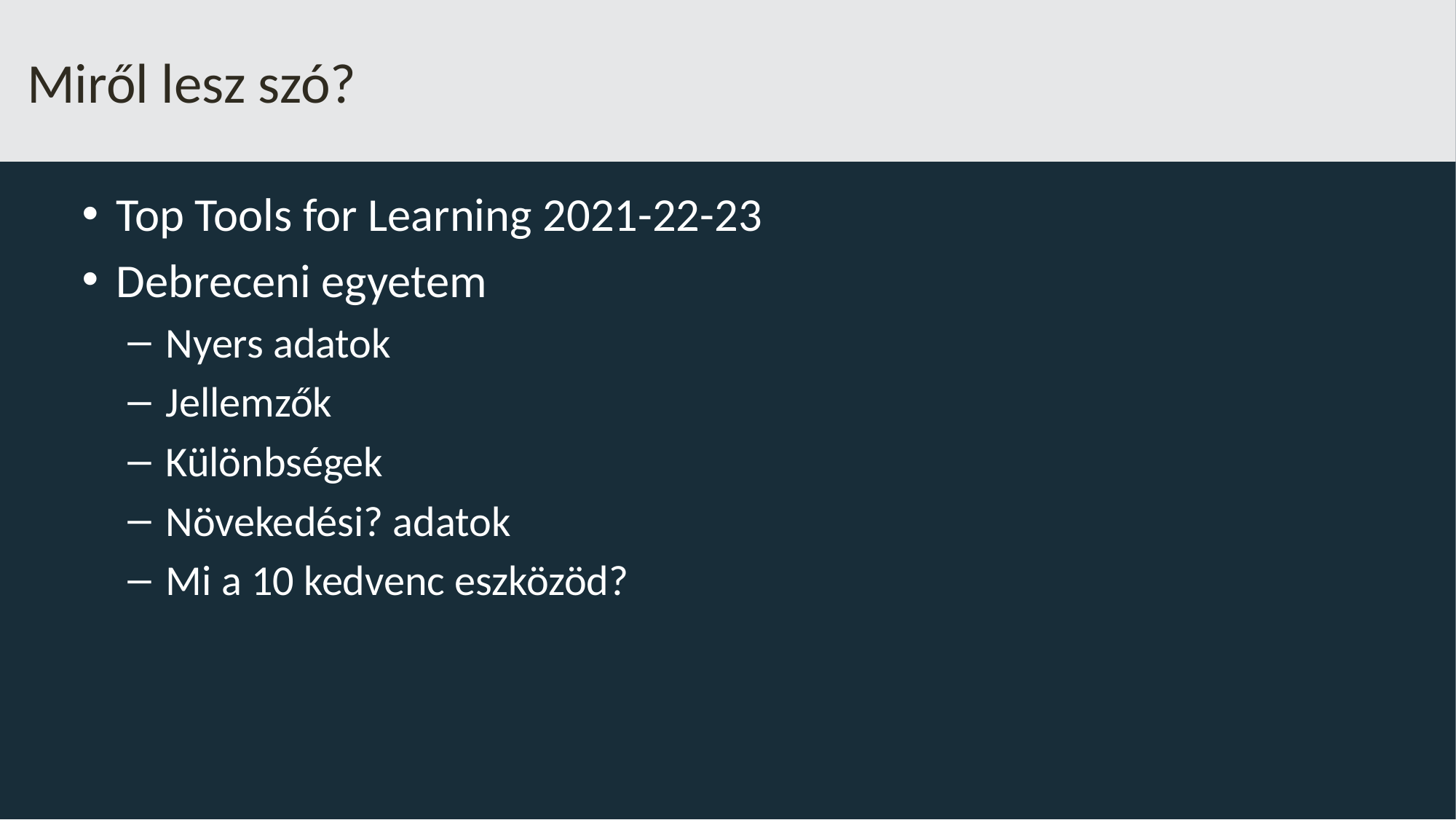

# Miről lesz szó?
Top Tools for Learning 2021-22-23
Debreceni egyetem
 Nyers adatok
 Jellemzők
 Különbségek
 Növekedési? adatok
 Mi a 10 kedvenc eszközöd?